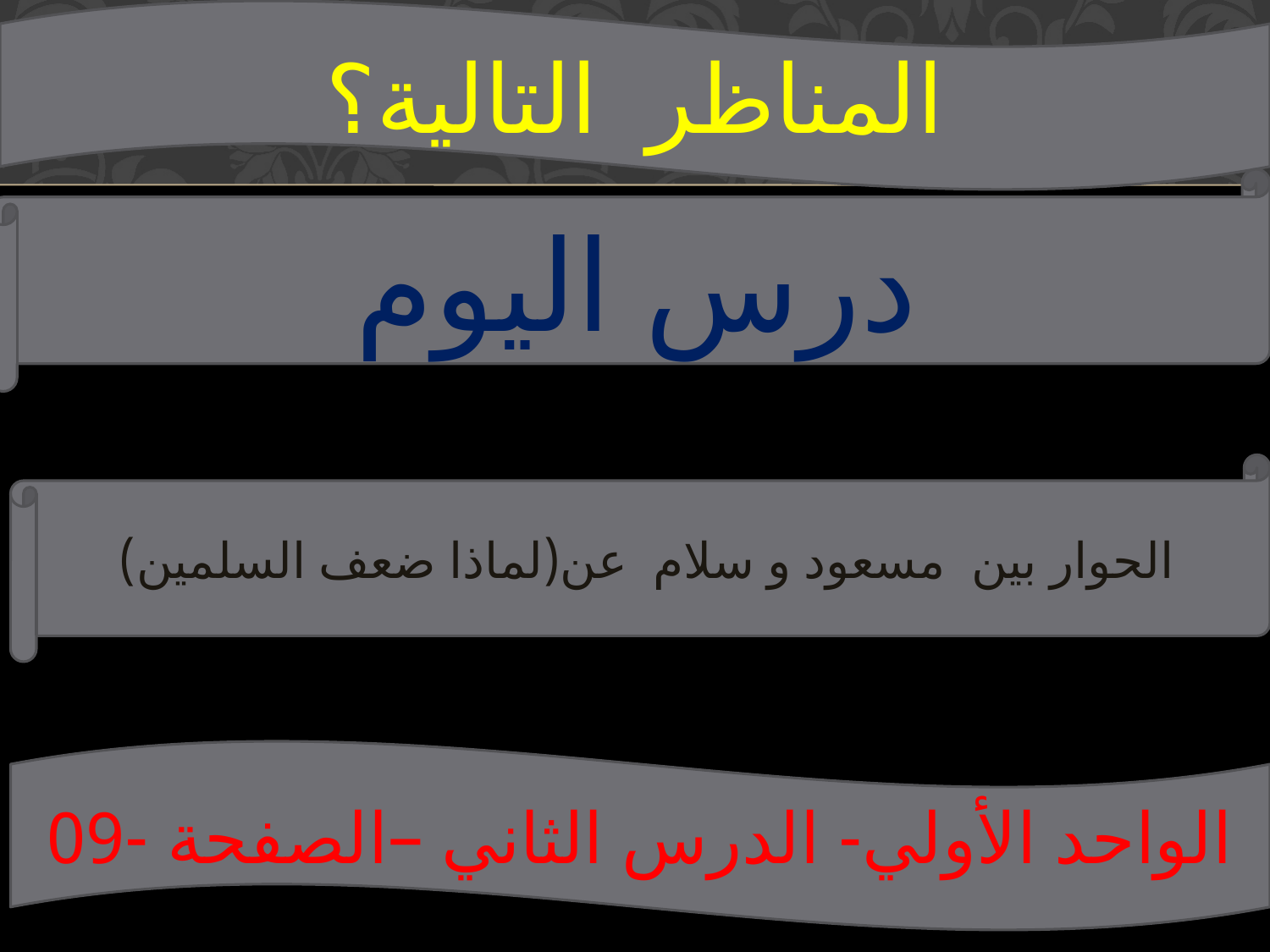

المناظر  التالية؟
درس اليوم
الحوار بين  مسعود و سلام  عن(لماذا ضعف السلمين)
الواحد الأولي- الدرس الثاني –الصفحة -09